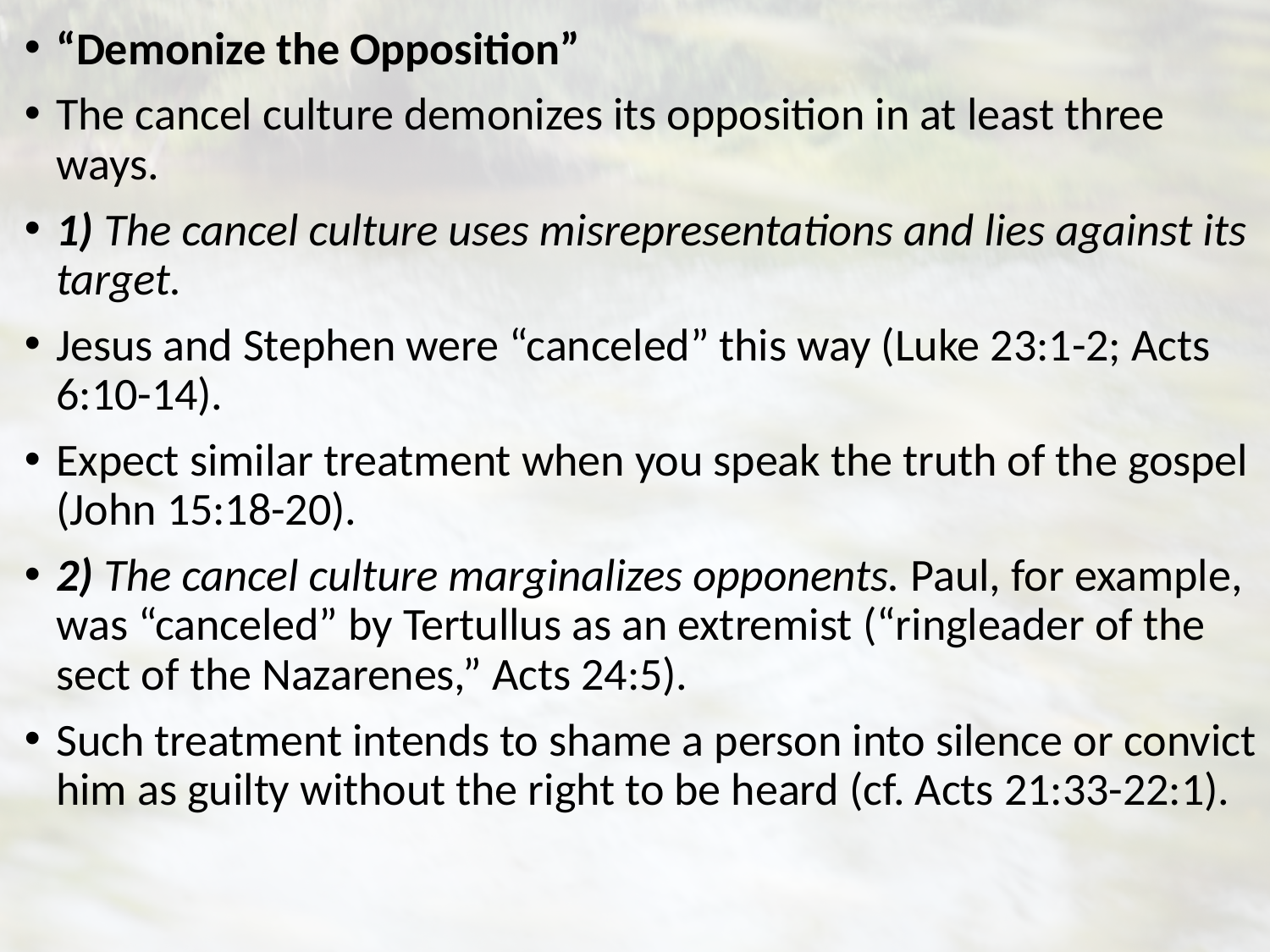

“Demonize the Opposition”
The cancel culture demonizes its opposition in at least three ways.
1) The cancel culture uses misrepresentations and lies against its target.
Jesus and Stephen were “canceled” this way (Luke 23:1-2; Acts 6:10-14).
Expect similar treatment when you speak the truth of the gospel (John 15:18-20).
2) The cancel culture marginalizes opponents. Paul, for example, was “canceled” by Tertullus as an extremist (“ringleader of the sect of the Nazarenes,” Acts 24:5).
Such treatment intends to shame a person into silence or convict him as guilty without the right to be heard (cf. Acts 21:33-22:1).